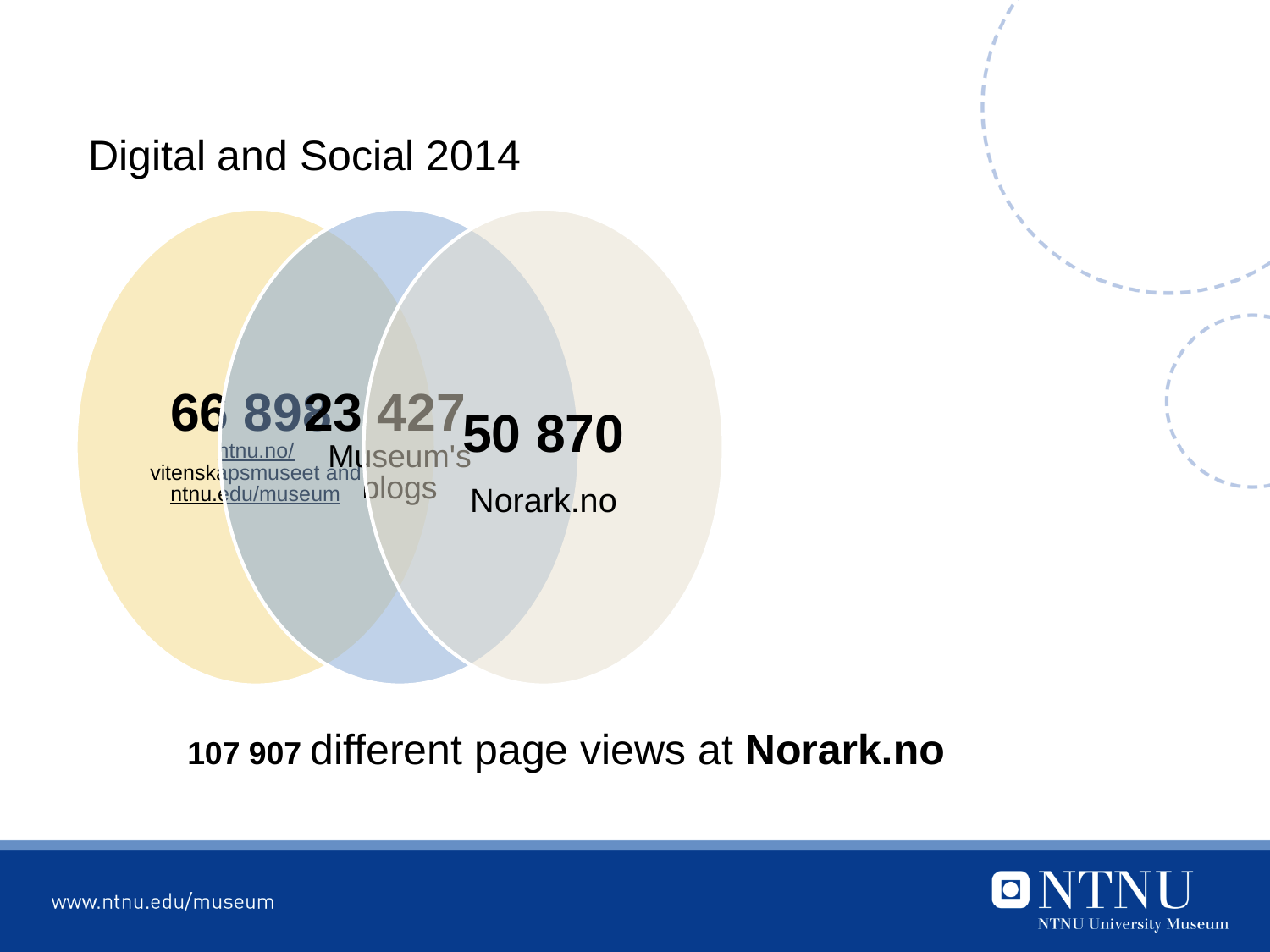

# Digital and Social 2014
23 427
66 898
107 907 different page views at Norark.no